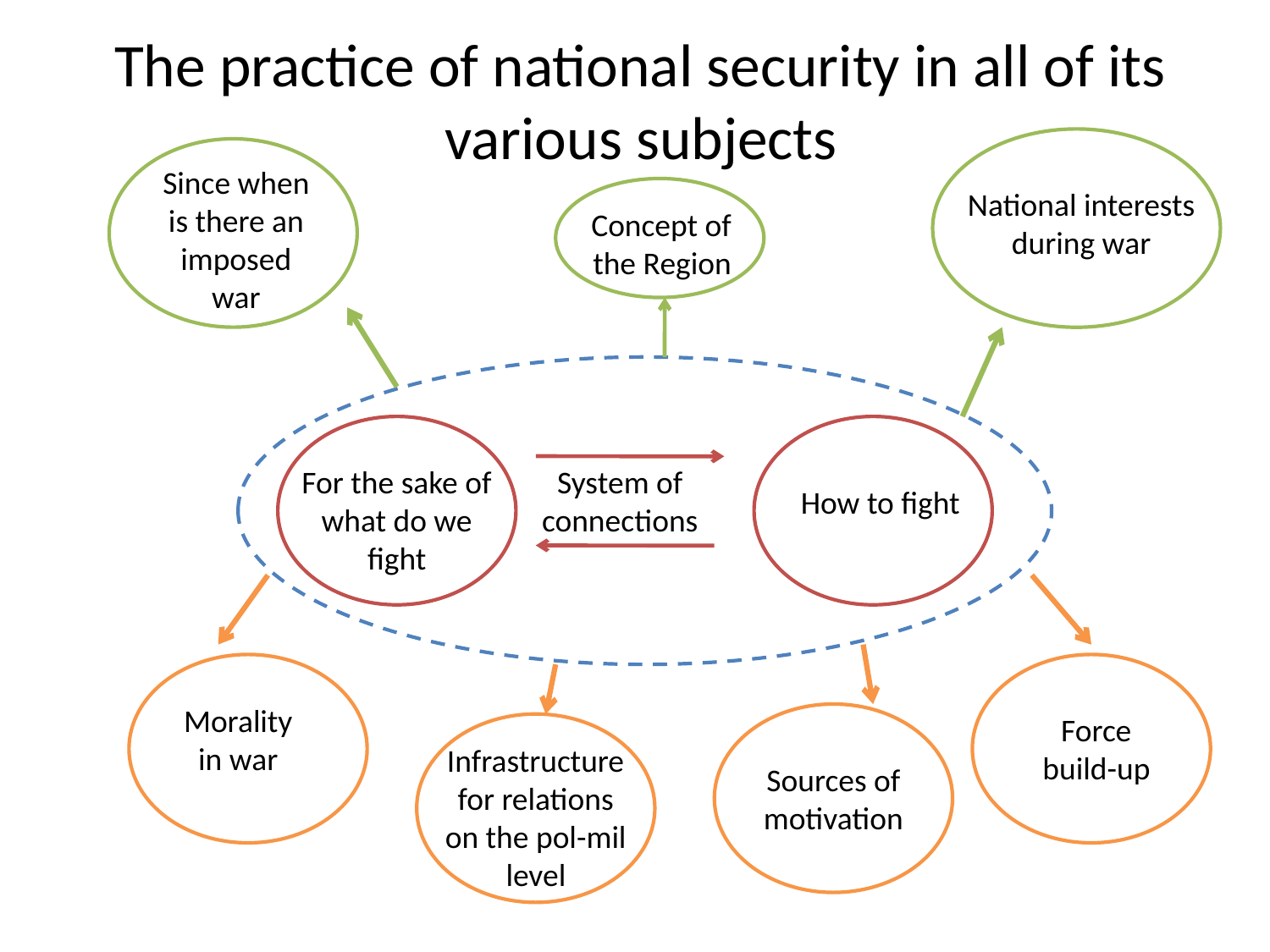

# The practice of national security in all of its various subjects

Since when is there an imposed war

National interests during war
Concept of the Region

For the sake of what do we fight
System of connections
How to fight

Morality in war
Sources of motivation
Force build-up

Infrastructure for relations on the pol-mil level